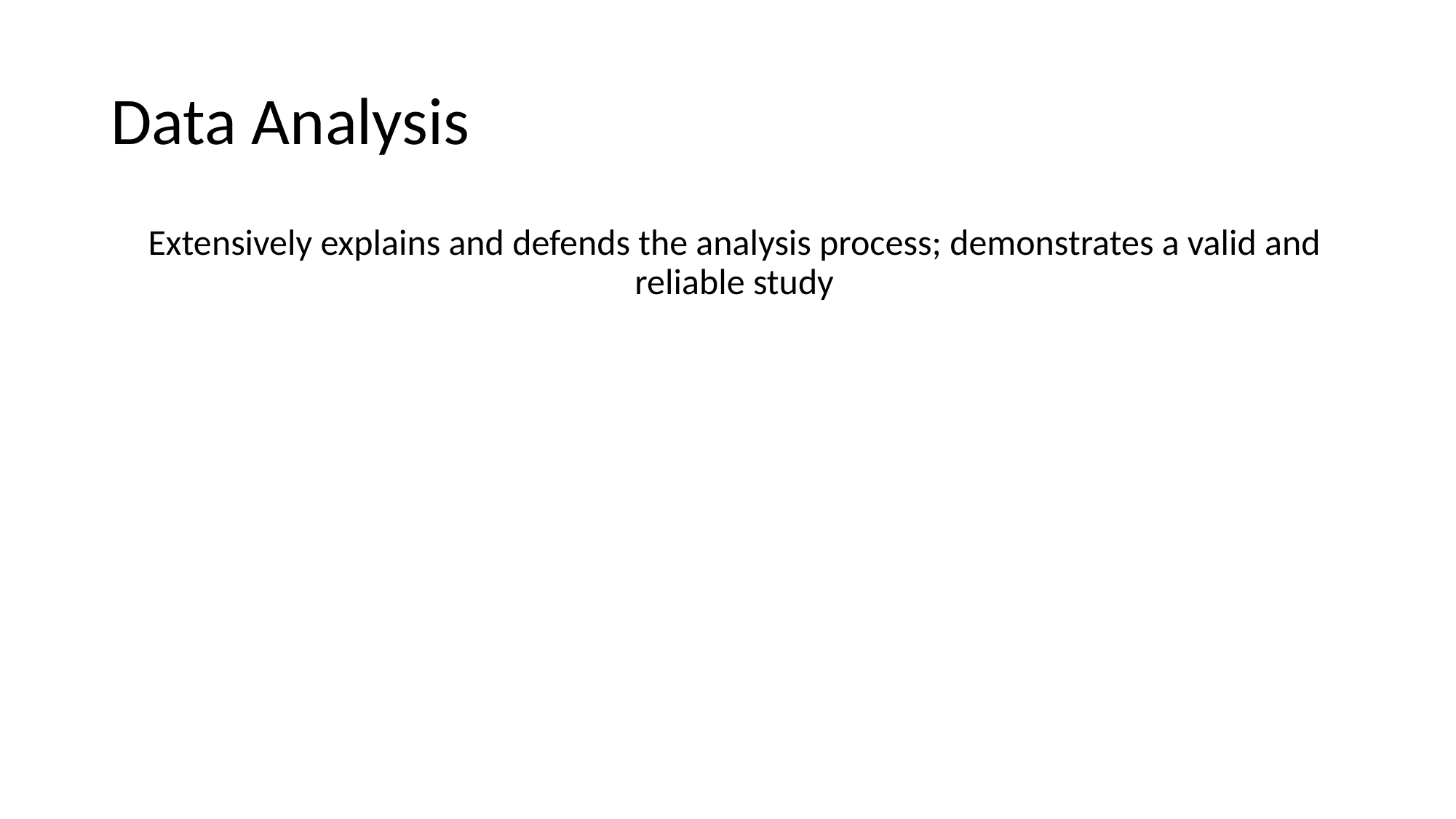

# Data Analysis
Extensively explains and defends the analysis process; demonstrates a valid and reliable study